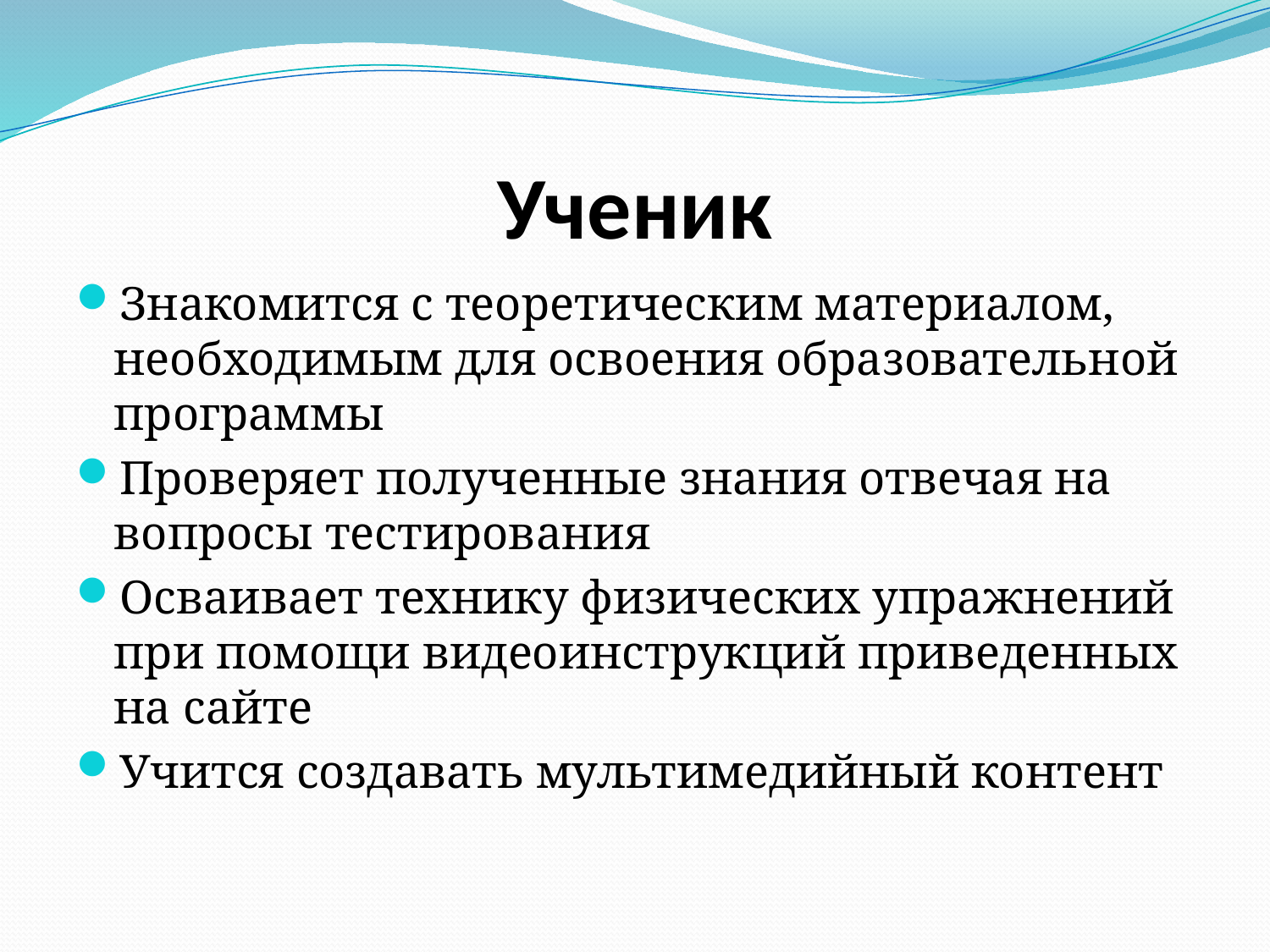

# Ученик
Знакомится с теоретическим материалом, необходимым для освоения образовательной программы
Проверяет полученные знания отвечая на вопросы тестирования
Осваивает технику физических упражнений при помощи видеоинструкций приведенных на сайте
Учится создавать мультимедийный контент